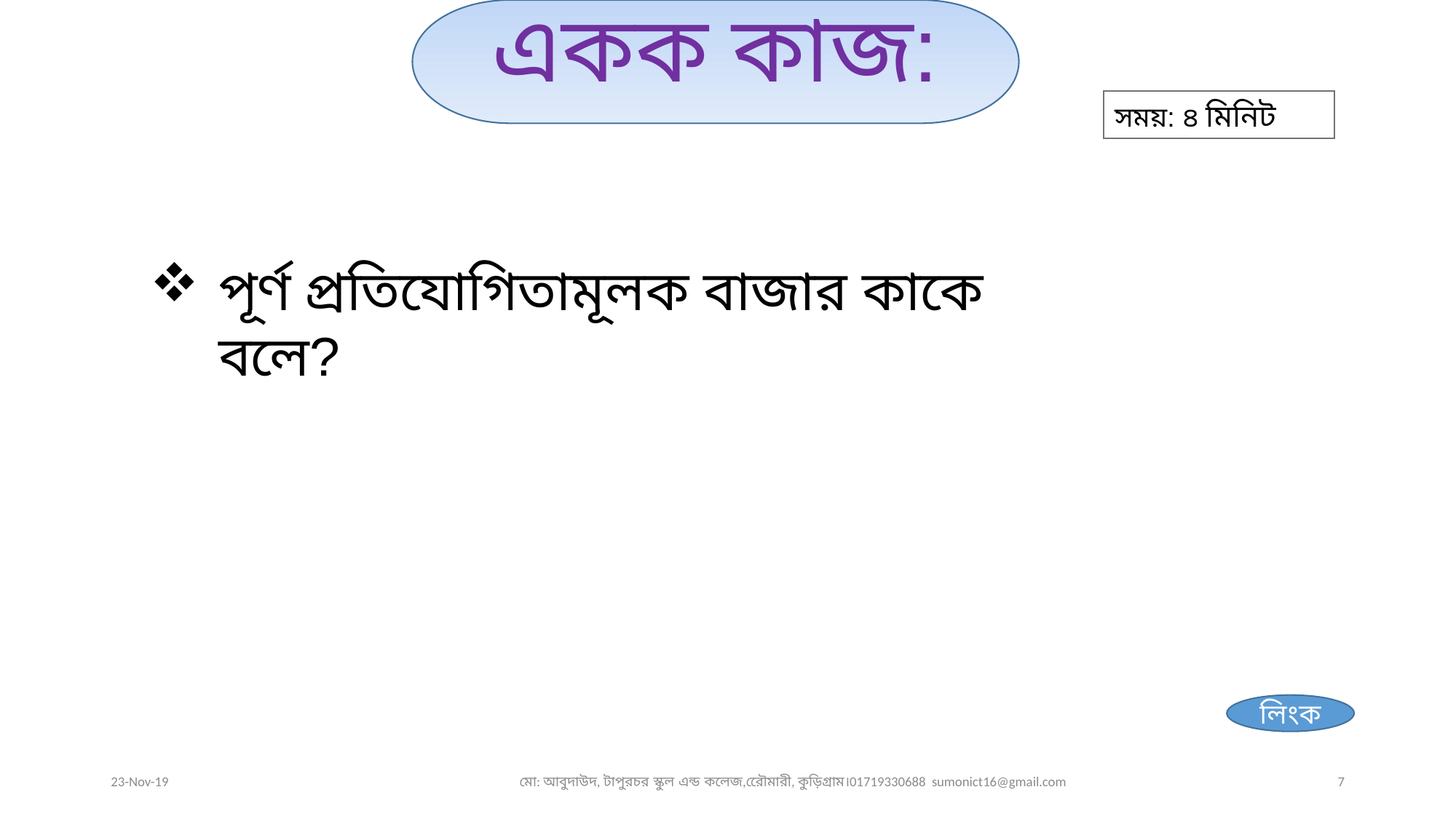

একক কাজ:

সময়: ৪ মিনিট
পূর্ণ প্রতিযোগিতামূলক বাজার কাকে বলে?
লিংক
23-Nov-19
মো: আবুদাউদ, টাপুরচর স্কুল এন্ড কলেজ,রেৌমারী, কুড়িগ্রাম।01719330688  sumonict16@gmail.com
7